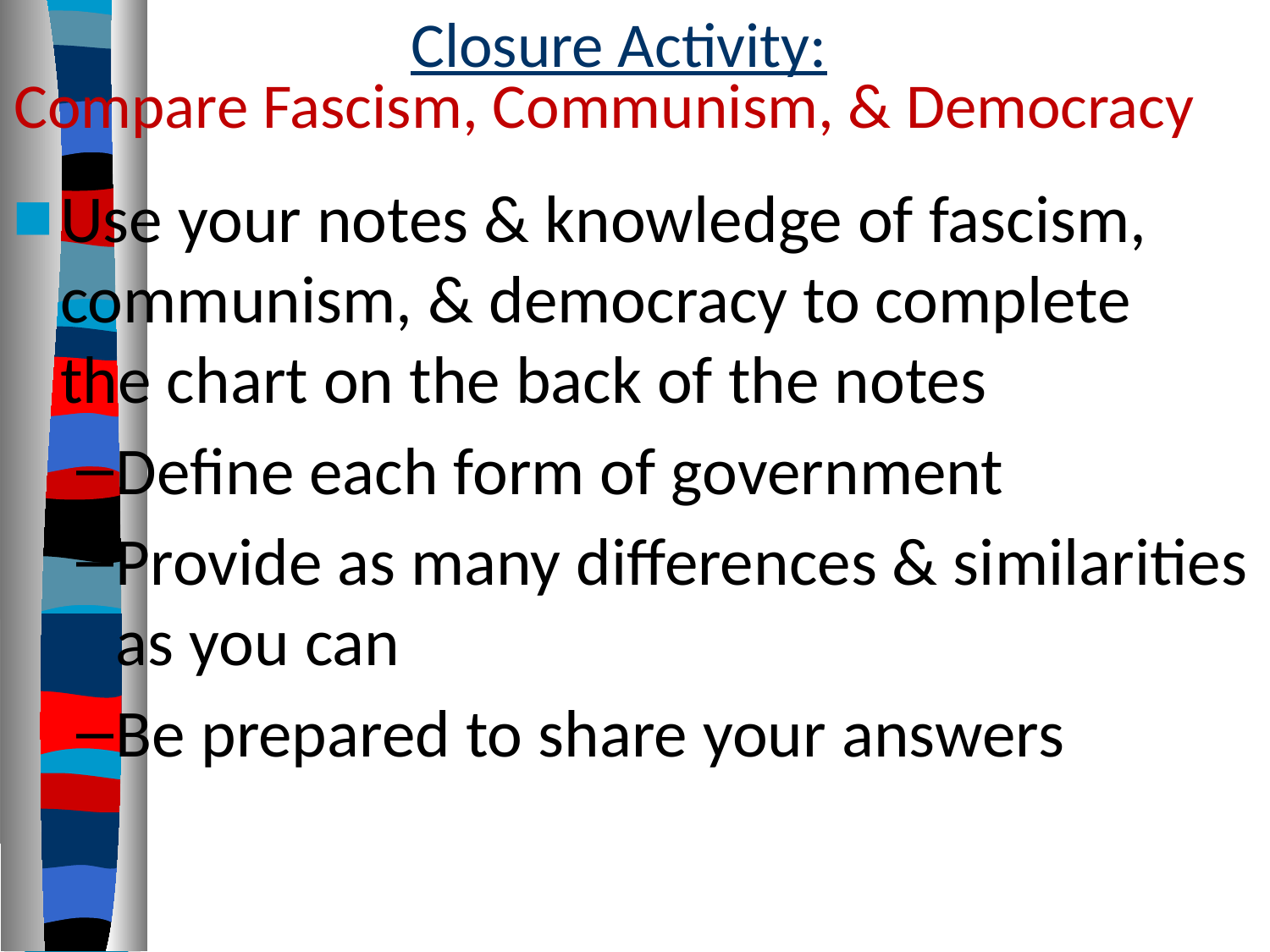

# Closure Activity: Compare Fascism, Communism, & Democracy
Use your notes & knowledge of fascism, communism, & democracy to complete   the chart on the back of the notes
Define each form of government
Provide as many differences & similarities as you can
Be prepared to share your answers